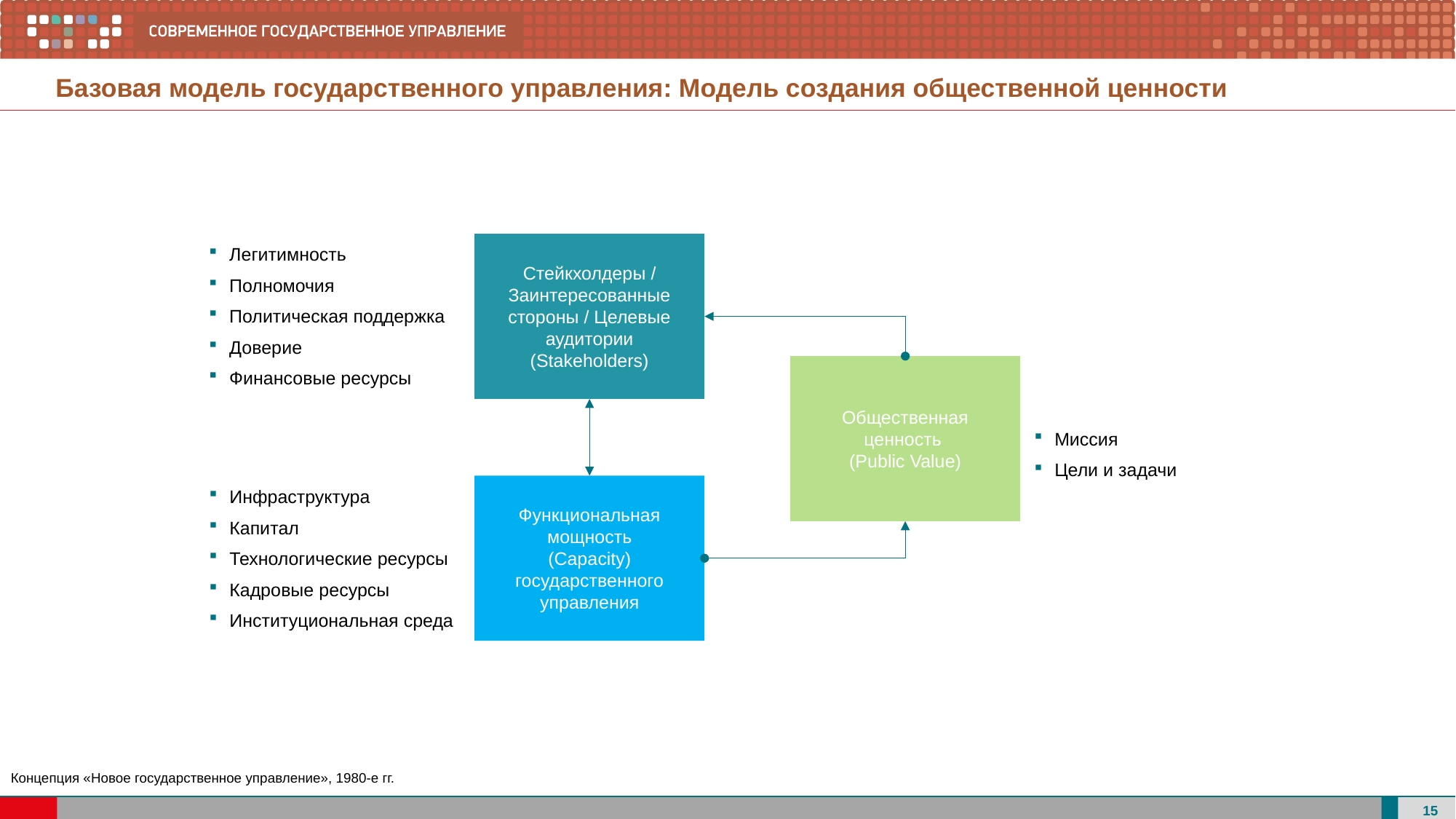

Базовая модель государственного управления: Модель создания общественной ценности
Легитимность
Полномочия
Политическая поддержка
Доверие
Финансовые ресурсы
Стейкхолдеры / Заинтересованные стороны / Целевые аудитории (Stakeholders)
Общественная ценность
(Public Value)
Миссия
Цели и задачи
Инфраструктура
Капитал
Технологические ресурсы
Кадровые ресурсы
Институциональная среда
Функциональная мощность
(Capacity)
государственного управления
Концепция «Новое государственное управление», 1980-е гг.